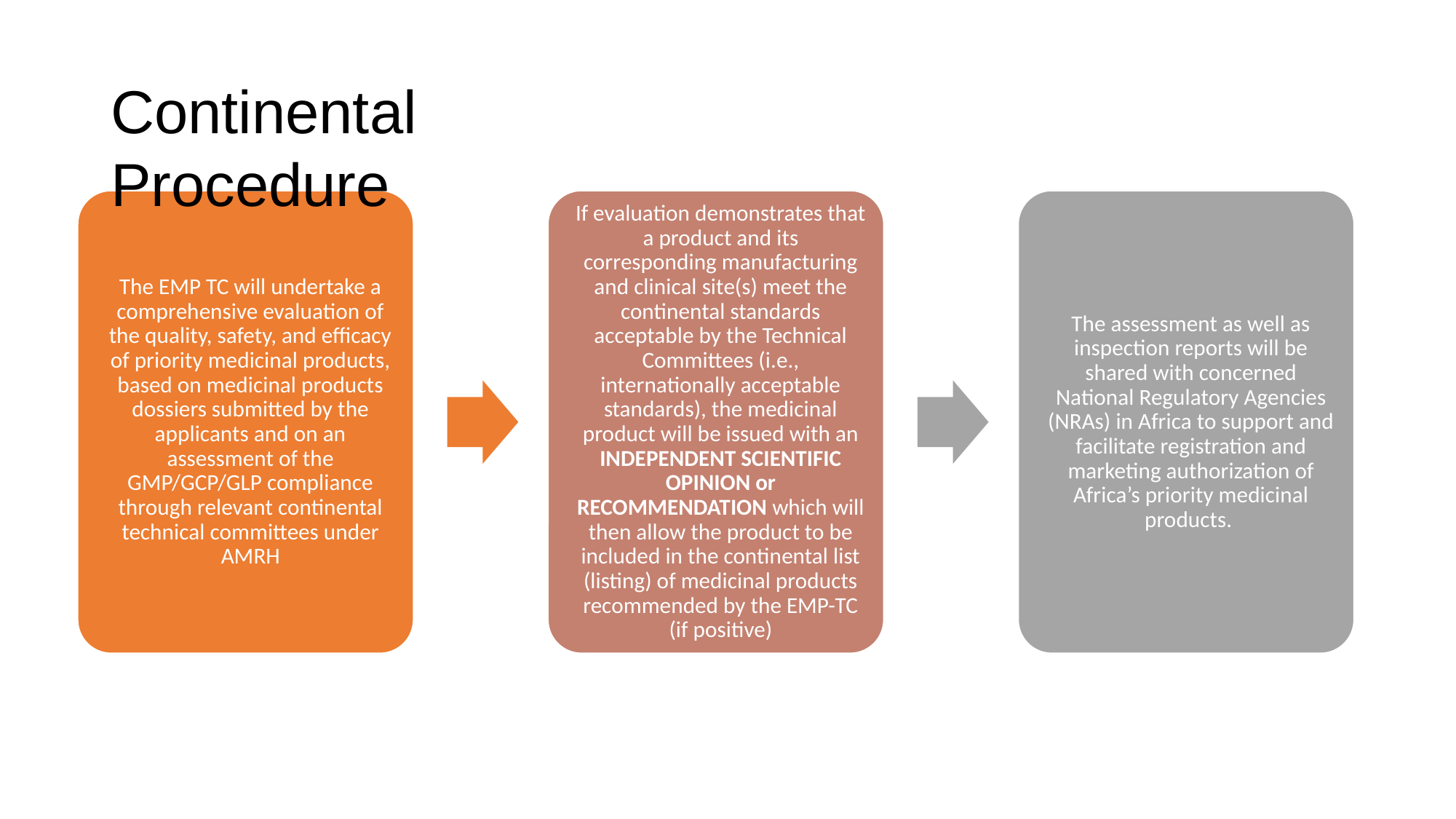

Continental Procedure
The EMP TC will undertake a comprehensive evaluation of the quality, safety, and efficacy of priority medicinal products, based on medicinal products dossiers submitted by the applicants and on an assessment of the GMP/GCP/GLP compliance through relevant continental technical committees under AMRH

If evaluation demonstrates that a product and its corresponding manufacturing and clinical site(s) meet the continental standards acceptable by the Technical Committees (i.e., internationally acceptable standards), the medicinal product will be issued with an INDEPENDENT SCIENTIFIC OPINION or RECOMMENDATION which will then allow the product to be included in the continental list (listing) of medicinal products recommended by the EMP-TC (if positive)

The assessment as well as inspection reports will be shared with concerned National Regulatory Agencies (NRAs) in Africa to support and facilitate registration and marketing authorization of Africa’s priority medicinal products.